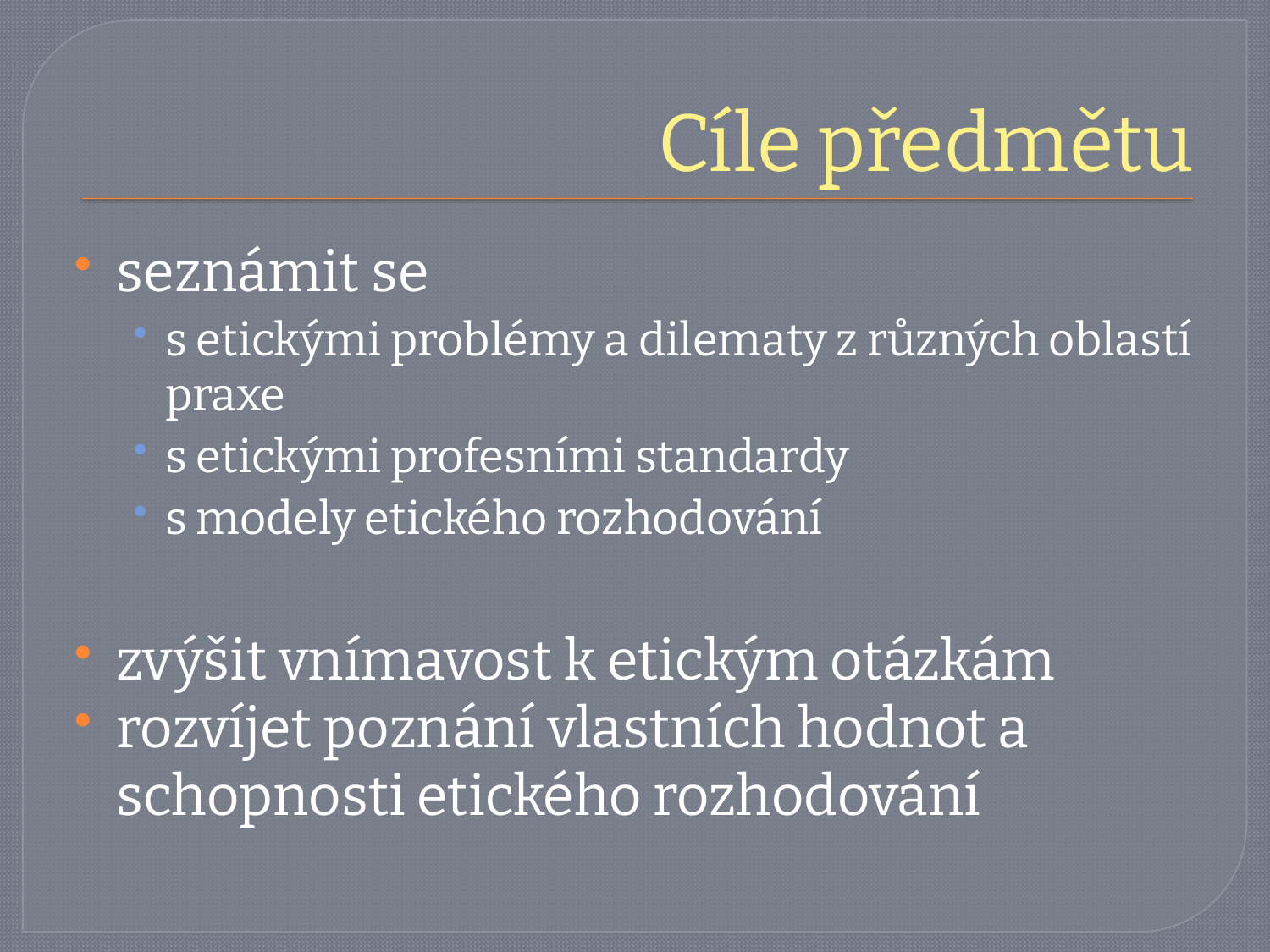

# Cíle předmětu
seznámit se
s etickými problémy a dilematy z různých oblastí praxe
s etickými profesními standardy
s modely etického rozhodování

zvýšit vnímavost k etickým otázkám
rozvíjet poznání vlastních hodnot a schopnosti etického rozhodování